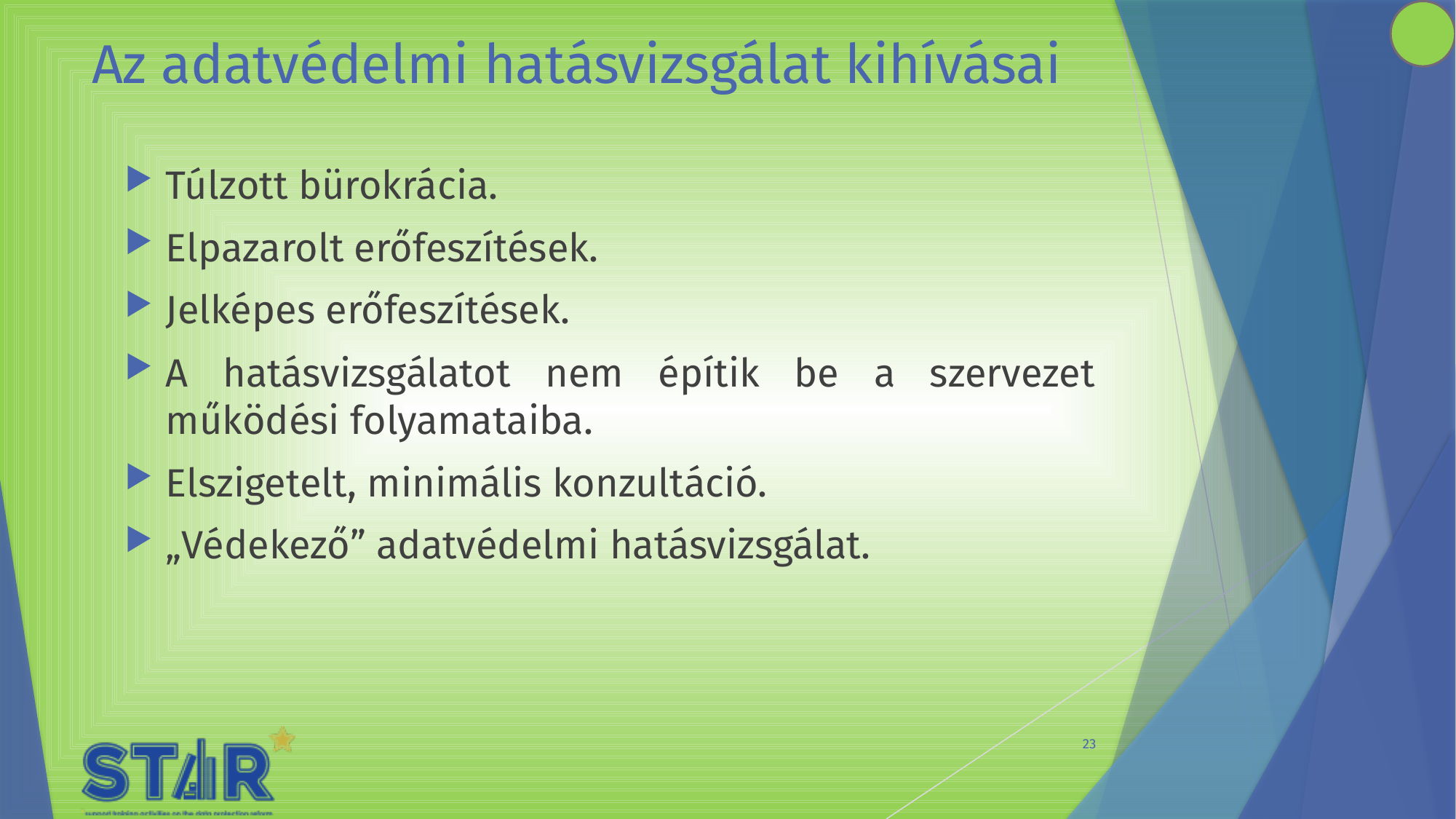

# Az adatvédelmi hatásvizsgálat kihívásai
Túlzott bürokrácia.
Elpazarolt erőfeszítések.
Jelképes erőfeszítések.
A hatásvizsgálatot nem építik be a szervezet működési folyamataiba.
Elszigetelt, minimális konzultáció.
„Védekező” adatvédelmi hatásvizsgálat.

23